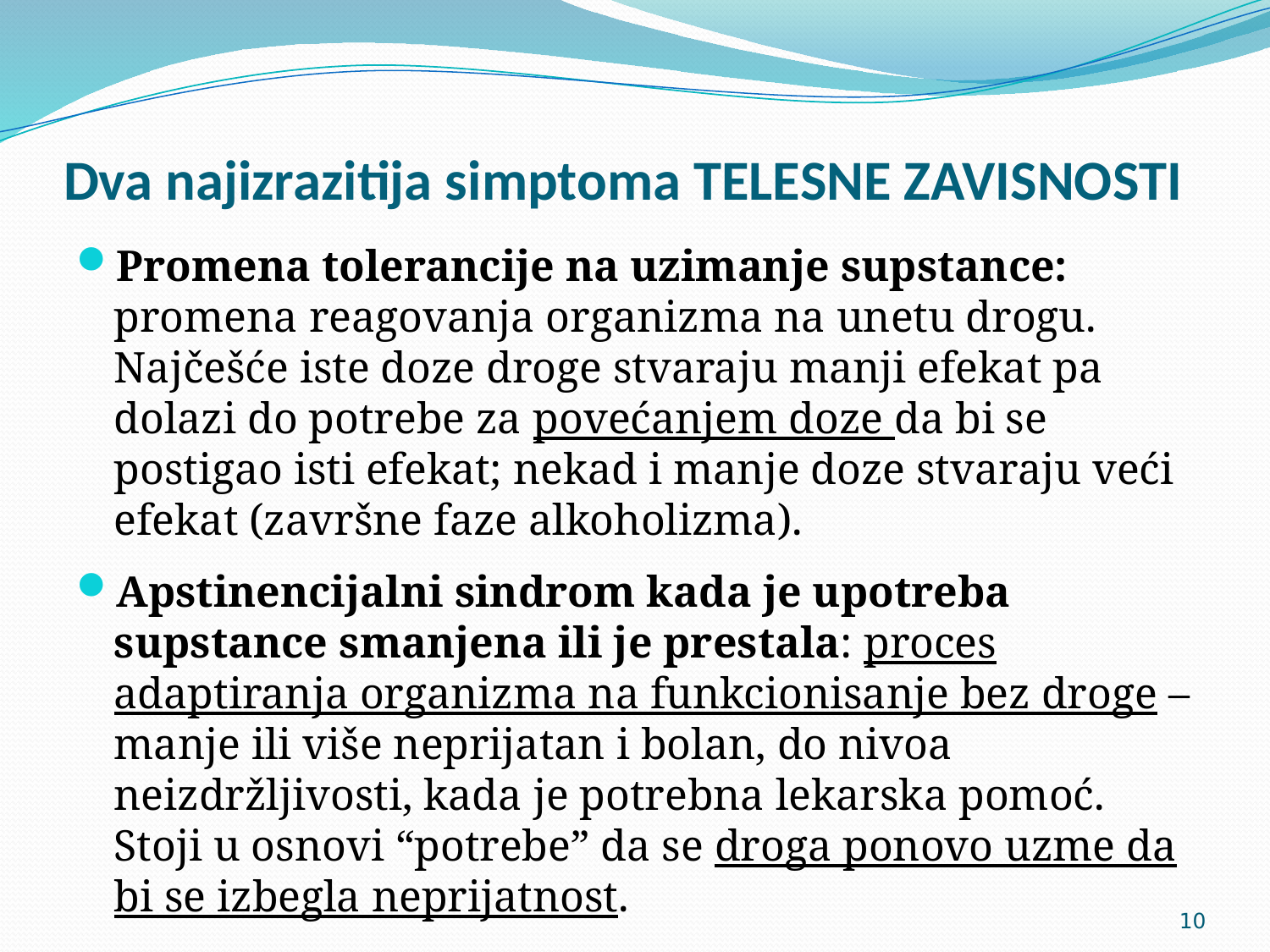

# Dva najizrazitija simptoma TELESNE ZAVISNOSTI
Promena tolerancije na uzimanje supstance: promena reagovanja organizma na unetu drogu. Najčešće iste doze droge stvaraju manji efekat pa dolazi do potrebe za povećanjem doze da bi se postigao isti efekat; nekad i manje doze stvaraju veći efekat (završne faze alkoholizma).
Apstinencijalni sindrom kada je upotreba supstance smanjena ili je prestala: proces adaptiranja organizma na funkcionisanje bez droge – manje ili više neprijatan i bolan, do nivoa neizdržljivosti, kada je potrebna lekarska pomoć. Stoji u osnovi “potrebe” da se droga ponovo uzme da bi se izbegla neprijatnost.
10